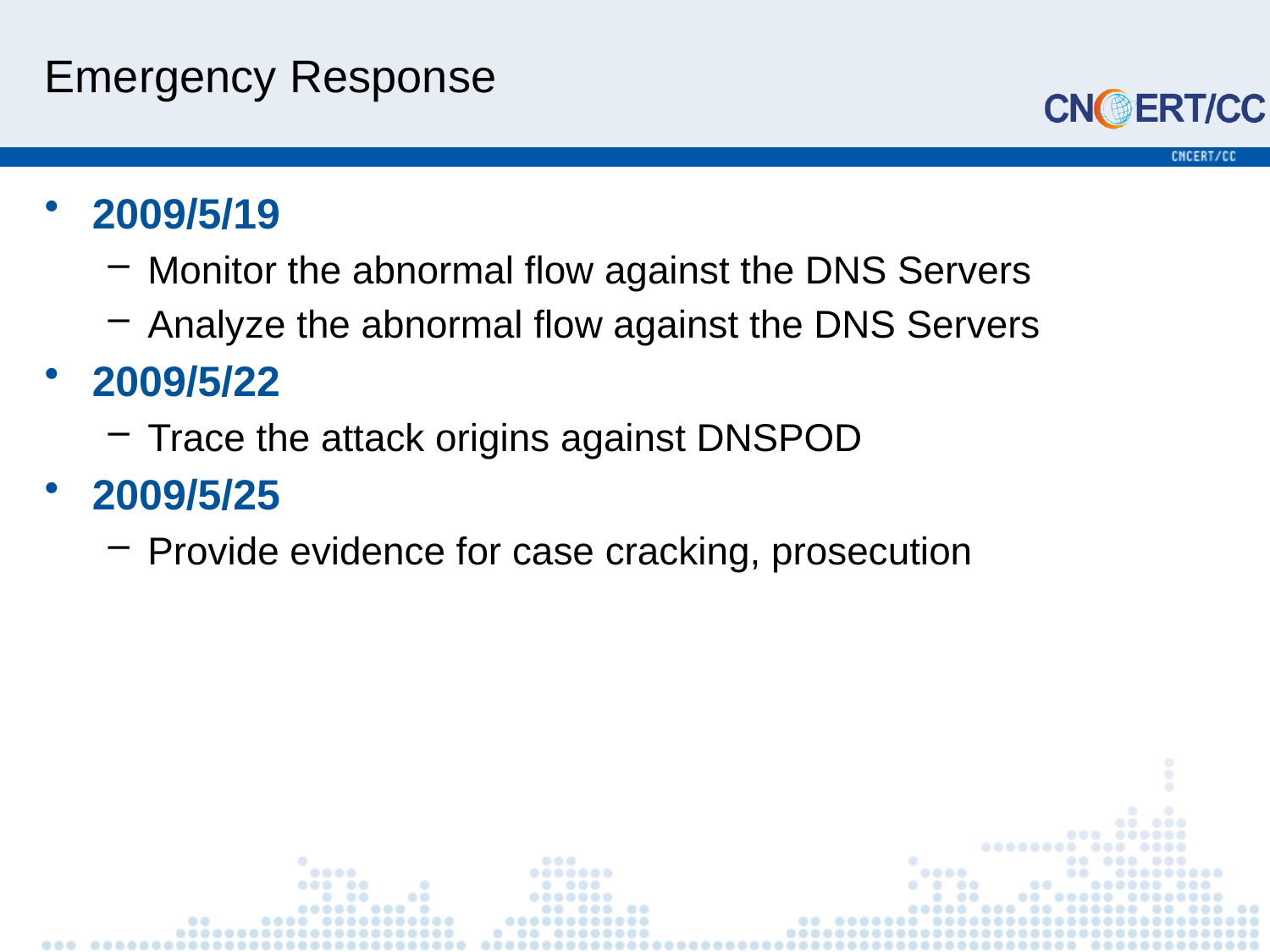

# Emergency Response
2009/5/19
Monitor the abnormal flow against the DNS Servers
Analyze the abnormal flow against the DNS Servers
2009/5/22
Trace the attack origins against DNSPOD
2009/5/25
Provide evidence for case cracking, prosecution